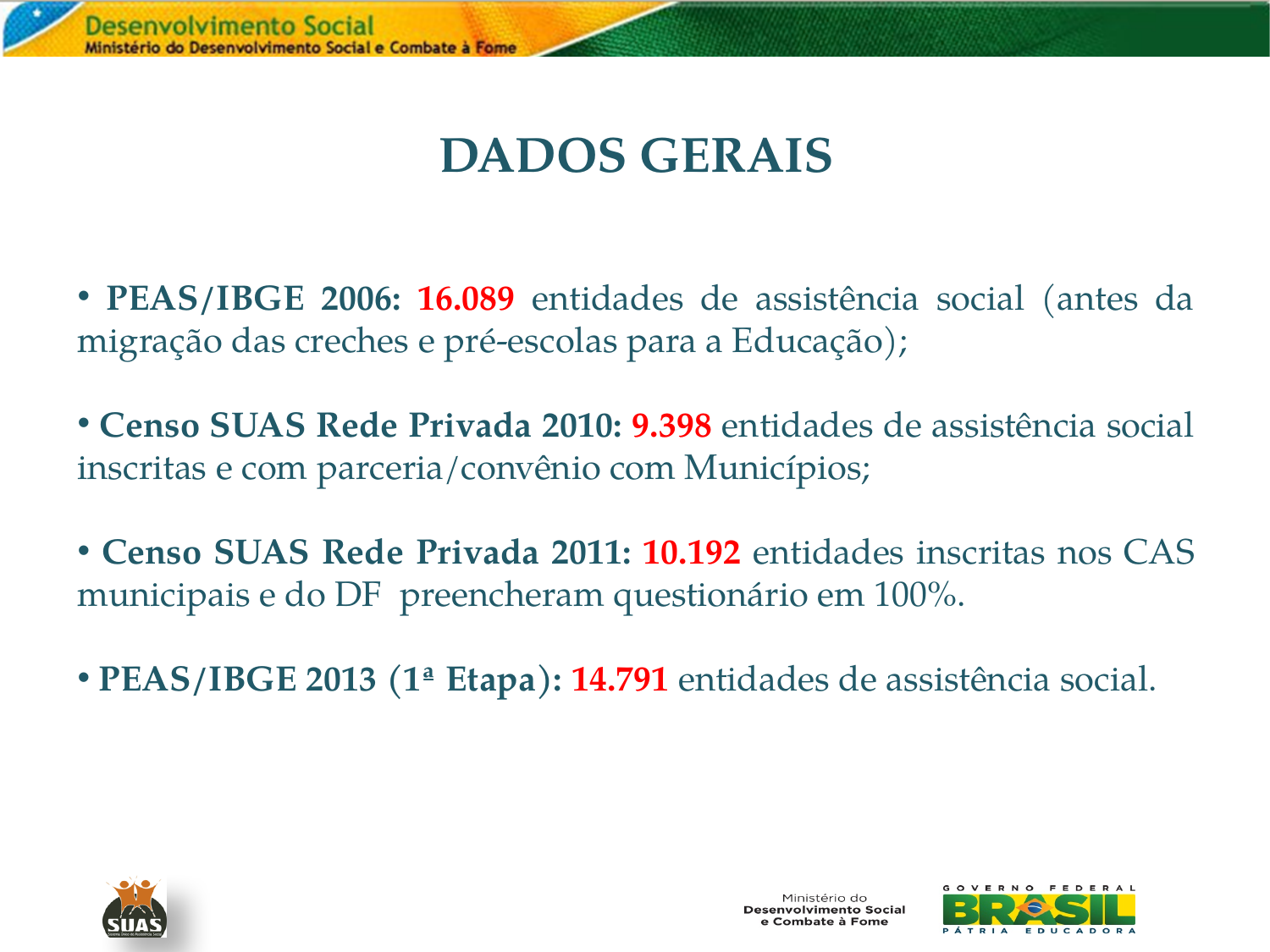

DADOS GERAIS

 PEAS/IBGE 2006: 16.089 entidades de assistência social (antes da migração das creches e pré-escolas para a Educação);

 Censo SUAS Rede Privada 2010: 9.398 entidades de assistência social inscritas e com parceria/convênio com Municípios;

 Censo SUAS Rede Privada 2011: 10.192 entidades inscritas nos CAS municipais e do DF  preencheram questionário em 100%.

 PEAS/IBGE 2013 (1ª Etapa): 14.791 entidades de assistência social.